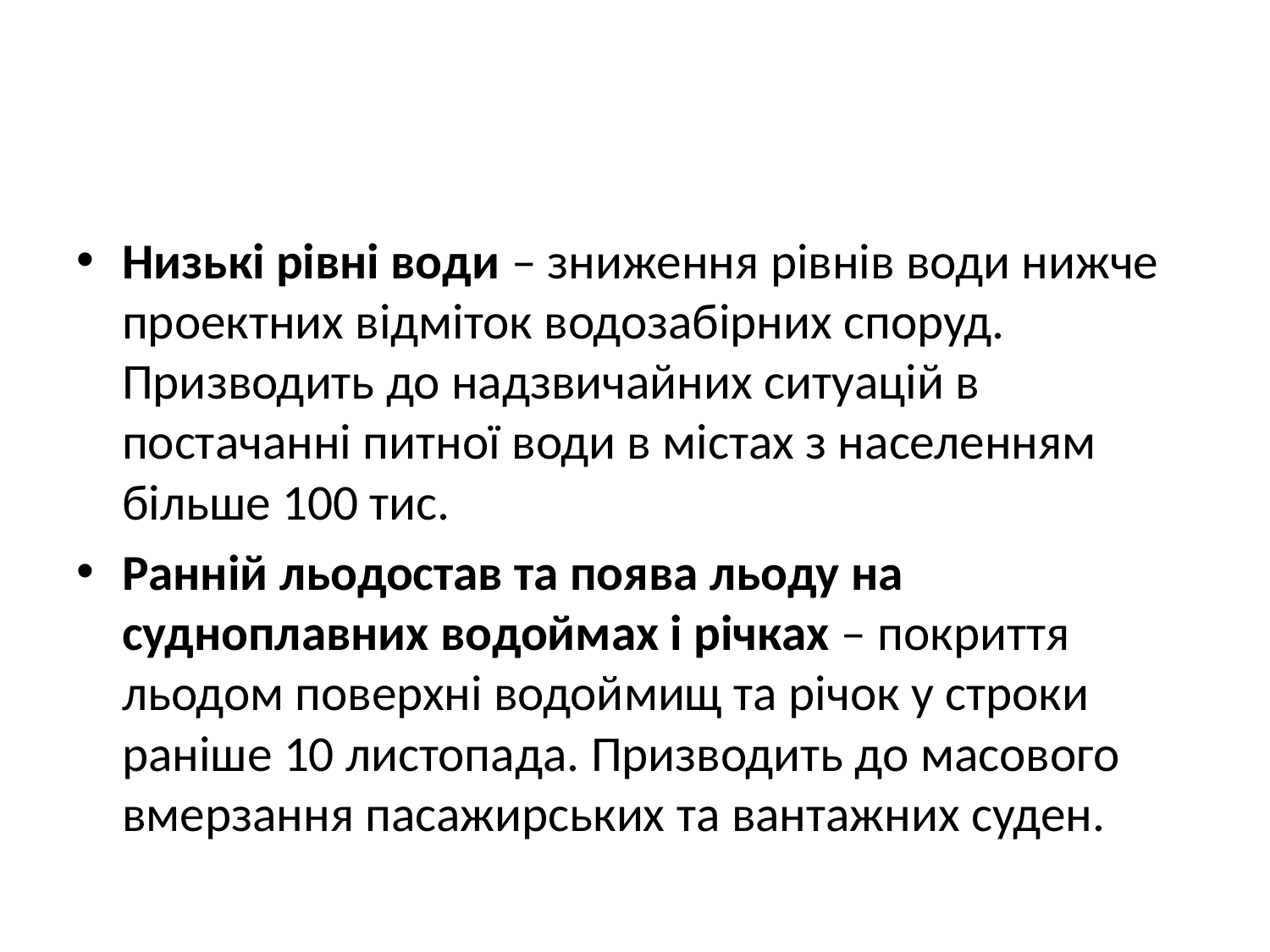

#
Низькі рівні води – зниження рівнів води нижче проектних відміток водозабірних споруд. Призводить до надзвичайних ситуацій в постачанні питної води в містах з населенням більше 100 тис.
Ранній льодостав та поява льоду на судноплавних водоймах і річках – покриття льодом поверхні водоймищ та річок у строки раніше 10 листопада. Призводить до масового вмерзання пасажирських та вантажних суден.